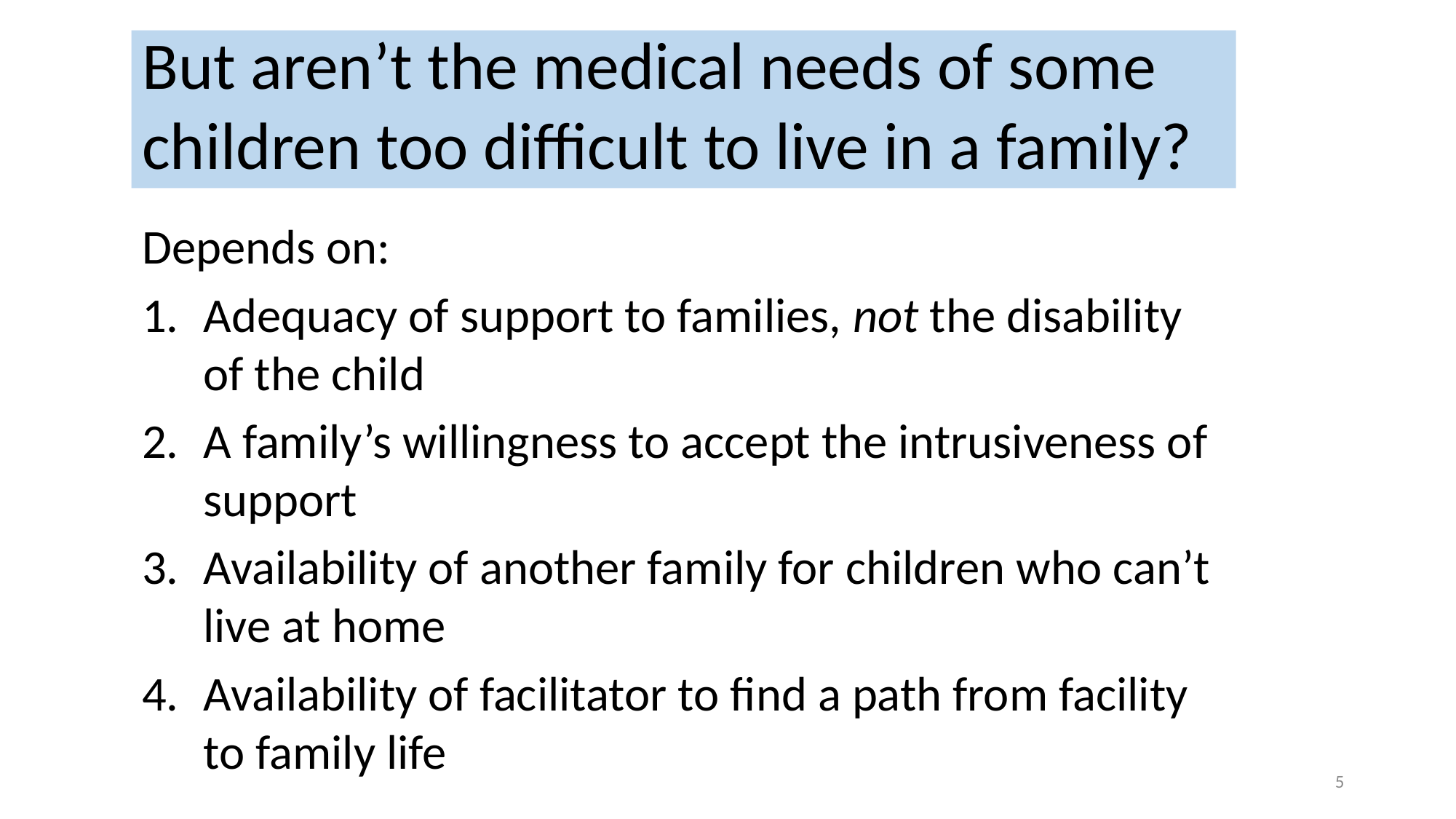

But aren’t the medical needs of some children too difficult to live in a family?
Depends on:
Adequacy of support to families, not the disability of the child
A family’s willingness to accept the intrusiveness of support
Availability of another family for children who can’t live at home
Availability of facilitator to find a path from facility to family life

5